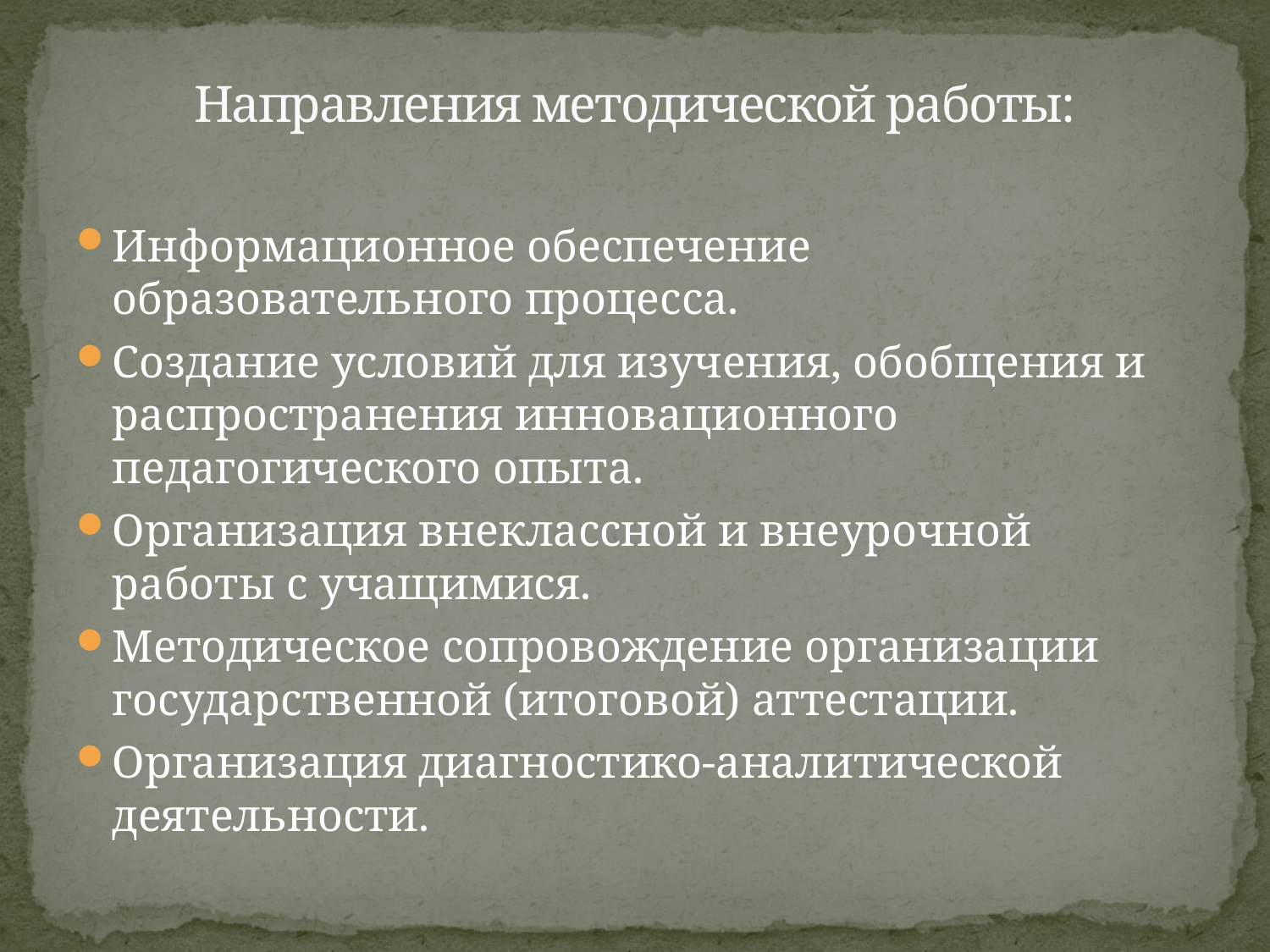

# Направления методической работы:
Информационное обеспечение образовательного процесса.
Создание условий для изучения, обобщения и распространения инновационного педагогического опыта.
Организация внеклассной и внеурочной работы с учащимися.
Методическое сопровождение организации государственной (итоговой) аттестации.
Организация диагностико-аналитической деятельности.